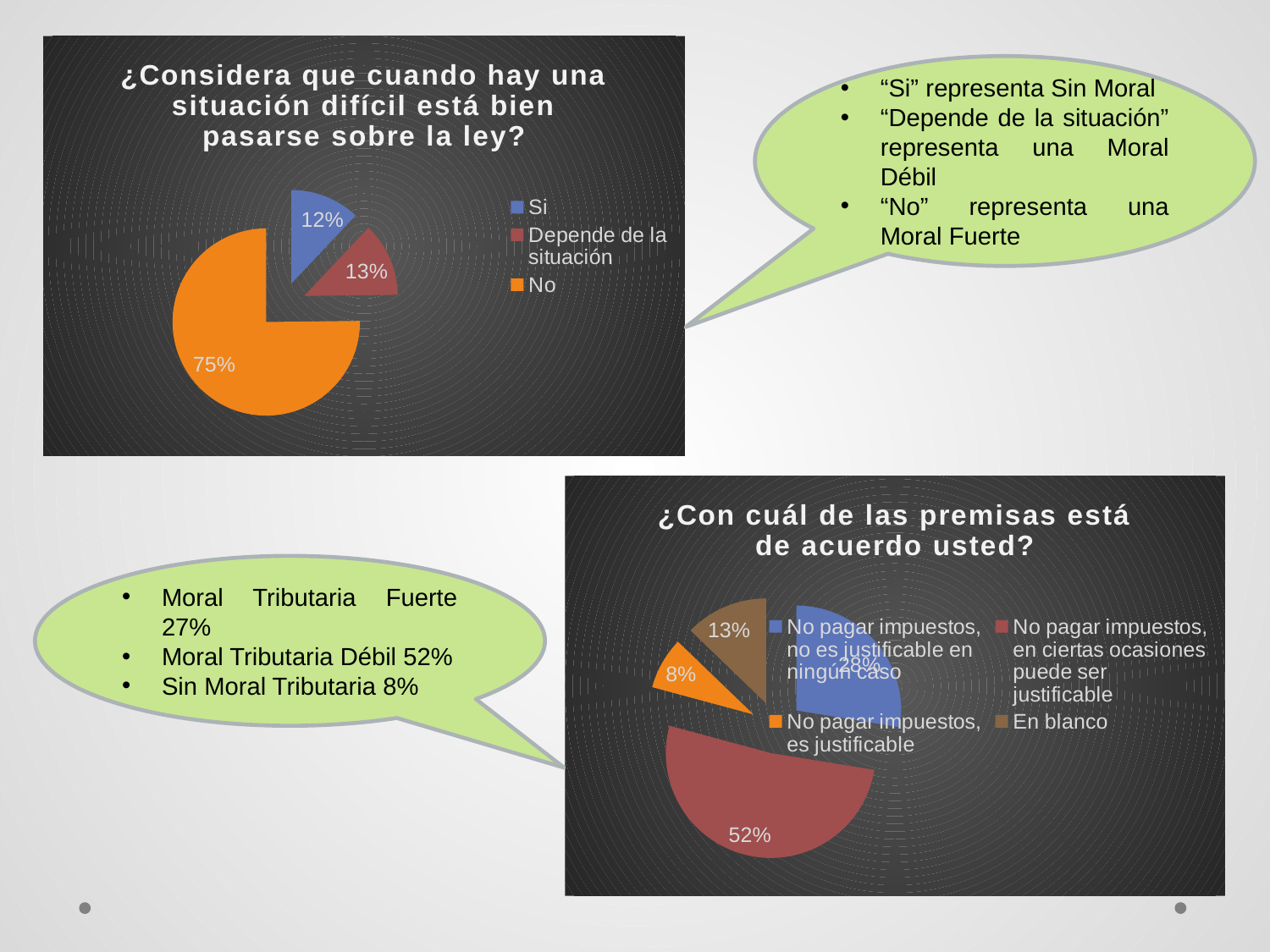

### Chart: ¿Considera que cuando hay una situación difícil está bien pasarse sobre la ley?

| Category |  |
|---|---|
| Si | 48.0 |
| Depende de la situación | 51.0 |
| No | 300.0 |
“Si” representa Sin Moral
“Depende de la situación” representa una Moral Débil
“No” representa una Moral Fuerte

### Chart: ¿Con cuál de las premisas está de acuerdo usted?

| Category |  |
|---|---|
| No pagar impuestos, no es justificable en ningún caso | 110.0 |
| No pagar impuestos, en ciertas ocasiones puede ser justificable | 206.0 |
| No pagar impuestos, es justificable | 32.0 |
| En blanco | 51.0 |
Moral Tributaria Fuerte 27%
Moral Tributaria Débil 52%
Sin Moral Tributaria 8%